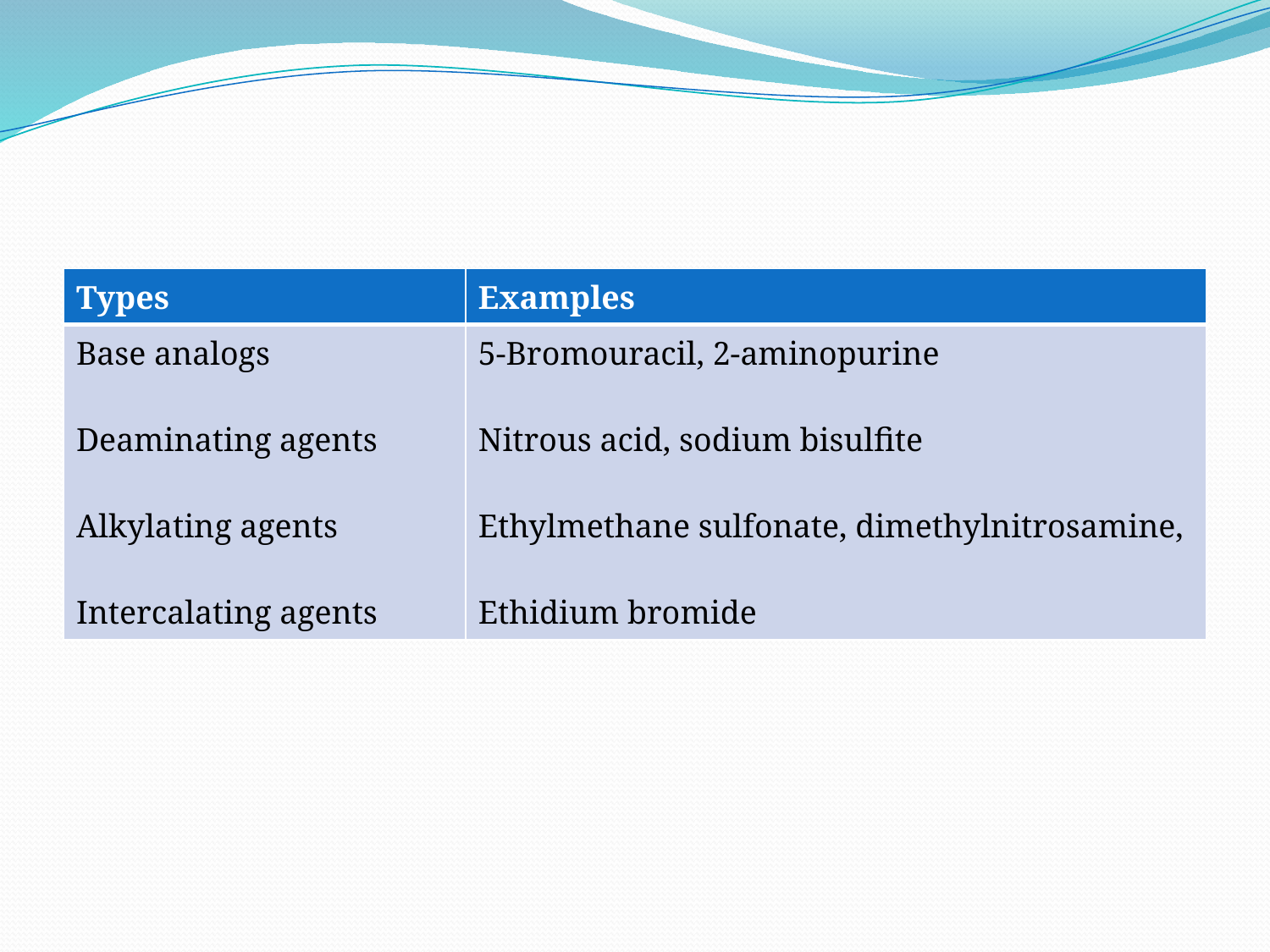

| Types | Examples |
| --- | --- |
| Base analogs Deaminating agents Alkylating agents Intercalating agents | 5-Bromouracil, 2-aminopurine Nitrous acid, sodium bisulfite Ethylmethane sulfonate, dimethylnitrosamine, Ethidium bromide |